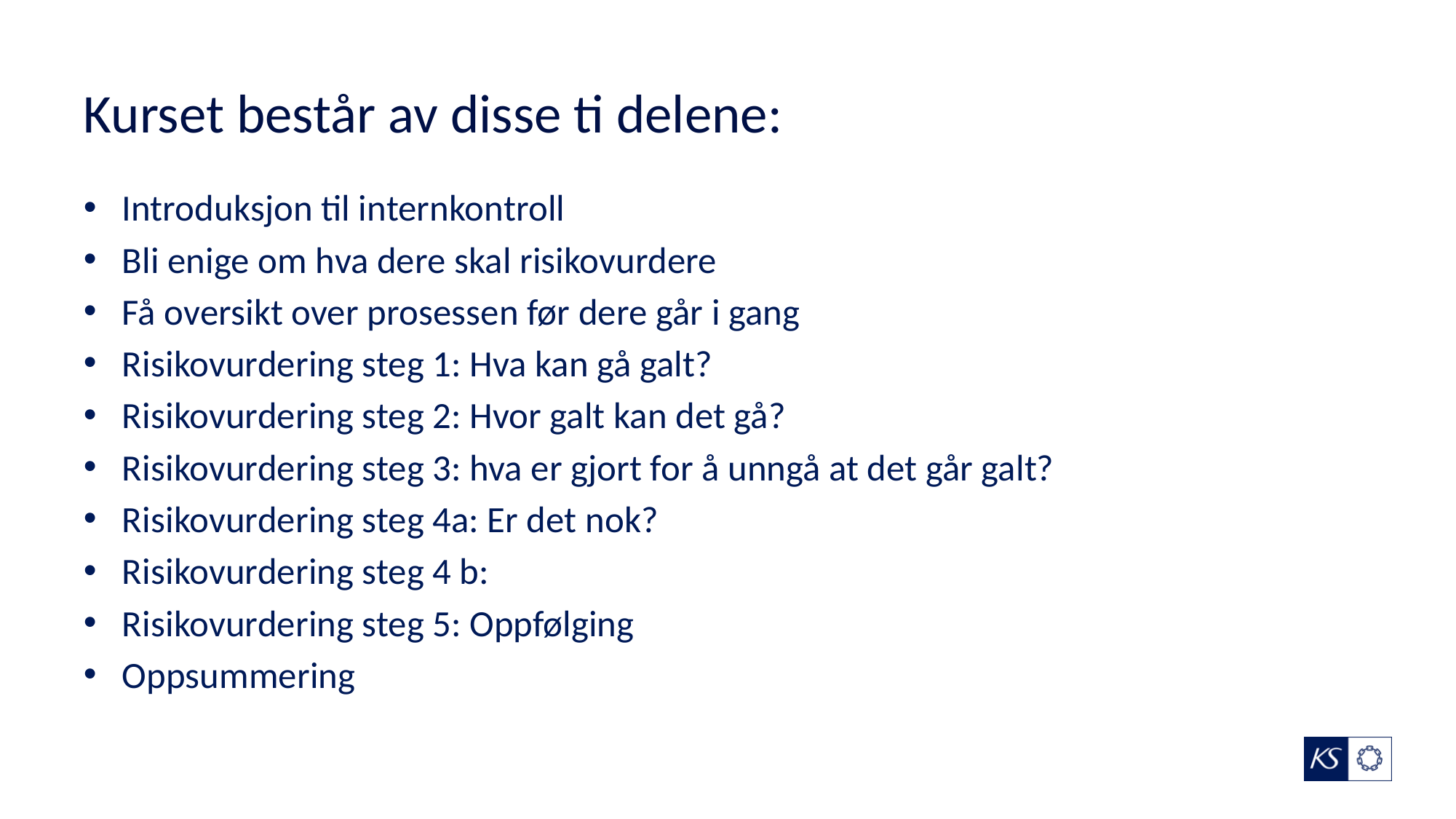

# Kurset består av disse ti delene:
Introduksjon til internkontroll
Bli enige om hva dere skal risikovurdere
Få oversikt over prosessen før dere går i gang
Risikovurdering steg 1: Hva kan gå galt?
Risikovurdering steg 2: Hvor galt kan det gå?
Risikovurdering steg 3: hva er gjort for å unngå at det går galt?
Risikovurdering steg 4a: Er det nok?
Risikovurdering steg 4 b:
Risikovurdering steg 5: Oppfølging
Oppsummering